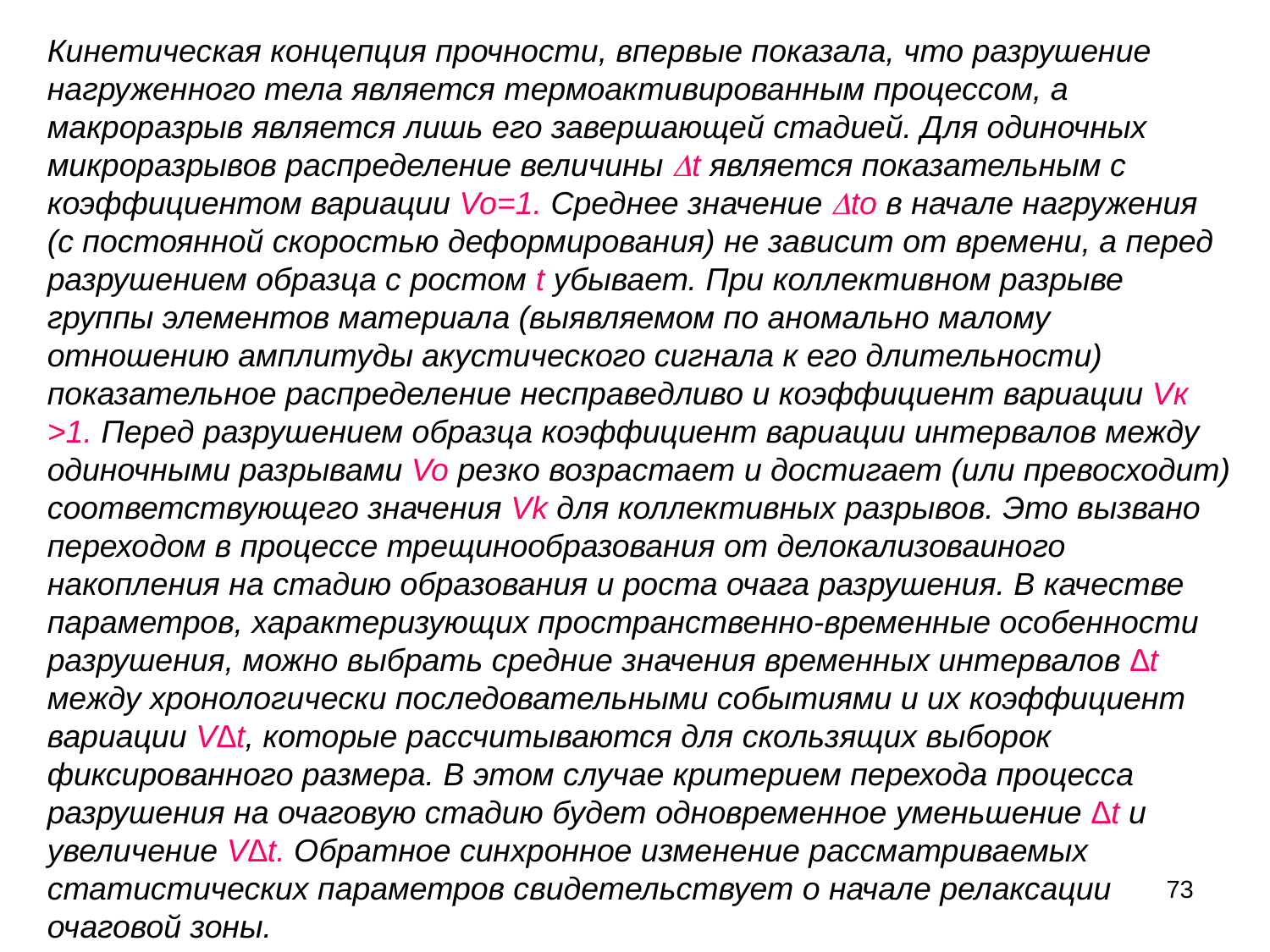

Кинетическая концепция прочности, впервые показала, что разрушение нагруженного тела является термоактивированным процессом, а макроразрыв является лишь его завершающей стадией. Для одиночных микроразрывов распределение величины Δt является показательным с коэффициентом вариации Vo=1. Среднее значение Δto в начале нагружения (с постоянной скоростью деформирования) не зависит от времени, а перед разрушением образца с ростом t убывает. При коллективном разрыве группы элементов материала (выявляемом по аномально малому отношению амплитуды акустического сигнала к его длительности) показательное распределе­ние несправедливо и коэффициент вариации Vк >1. Перед разрушением образца коэффициент вариации интервалов между одиночными раз­рывами Vo резко возрастает и достигает (или превосходит) соответствующего значения Vk для коллективных разрывов. Это вызвано переходом в процессе трещинообразования от делокализоваиного накопления на стадию образования и роста очага разрушения. В качестве параметров, характеризующих пространственно-временные особенности разрушения, можно выбрать средние значения временных интервалов ∆t между хронологически последовательными событиями и их коэффициент вариации V∆t, которые рассчитываются для скользящих выборок фиксированного размера. В этом случае критерием перехода процесса разрушения на очаговую стадию будет одновременное уменьшение ∆t и увеличение V∆t. Обратное синхронное изменение рассматриваемых статистических параметров свидетельствует о начале релаксации очаговой зоны.
73